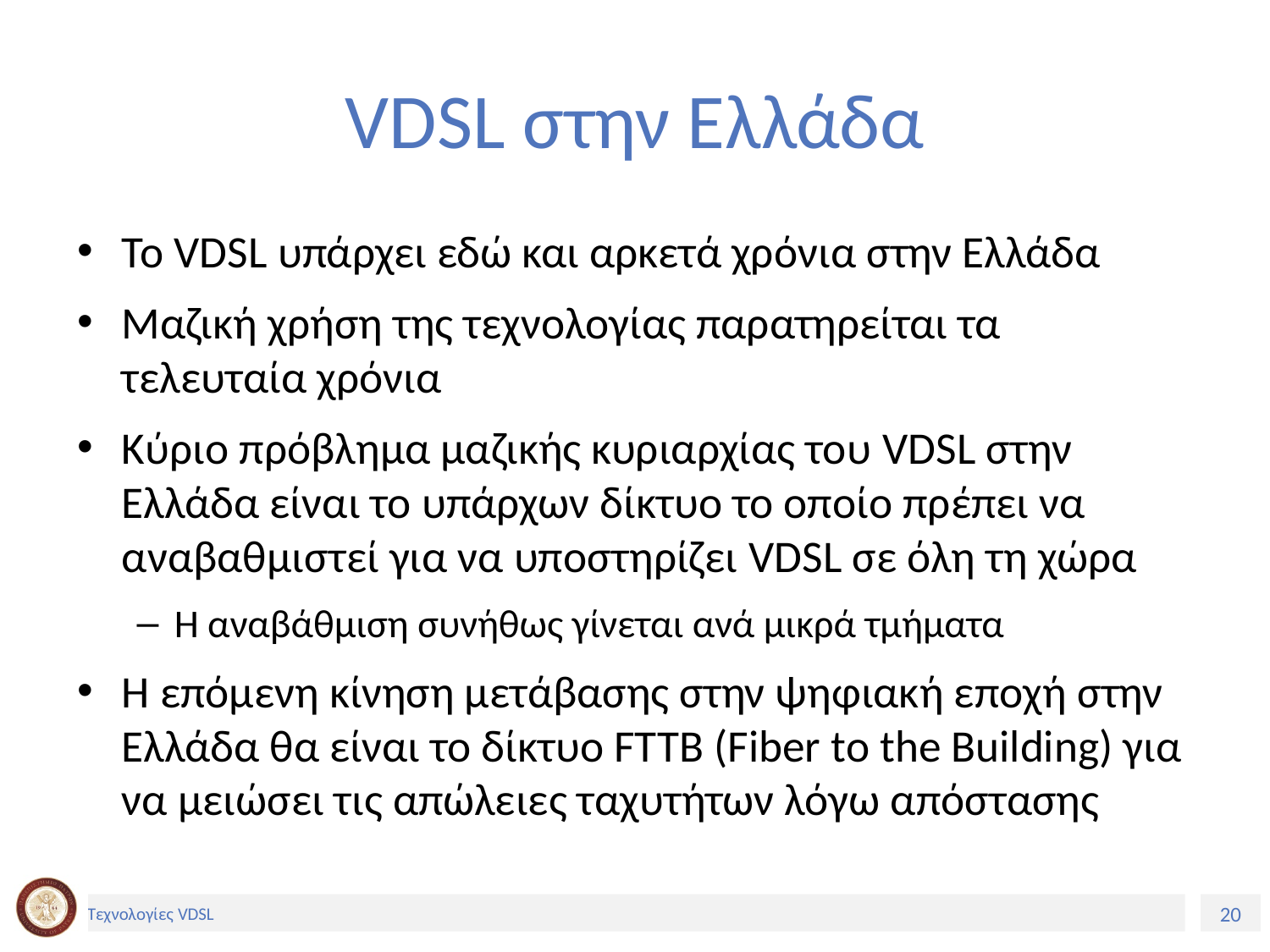

# VDSL στην Ελλάδα
Το VDSL υπάρχει εδώ και αρκετά χρόνια στην Ελλάδα
Μαζική χρήση της τεχνολογίας παρατηρείται τα τελευταία χρόνια
Κύριο πρόβλημα μαζικής κυριαρχίας του VDSL στην Ελλάδα είναι το υπάρχων δίκτυο το οποίο πρέπει να αναβαθμιστεί για να υποστηρίζει VDSL σε όλη τη χώρα
Η αναβάθμιση συνήθως γίνεται ανά μικρά τμήματα
Η επόμενη κίνηση μετάβασης στην ψηφιακή εποχή στην Ελλάδα θα είναι το δίκτυο FTTB (Fiber to the Building) για να μειώσει τις απώλειες ταχυτήτων λόγω απόστασης